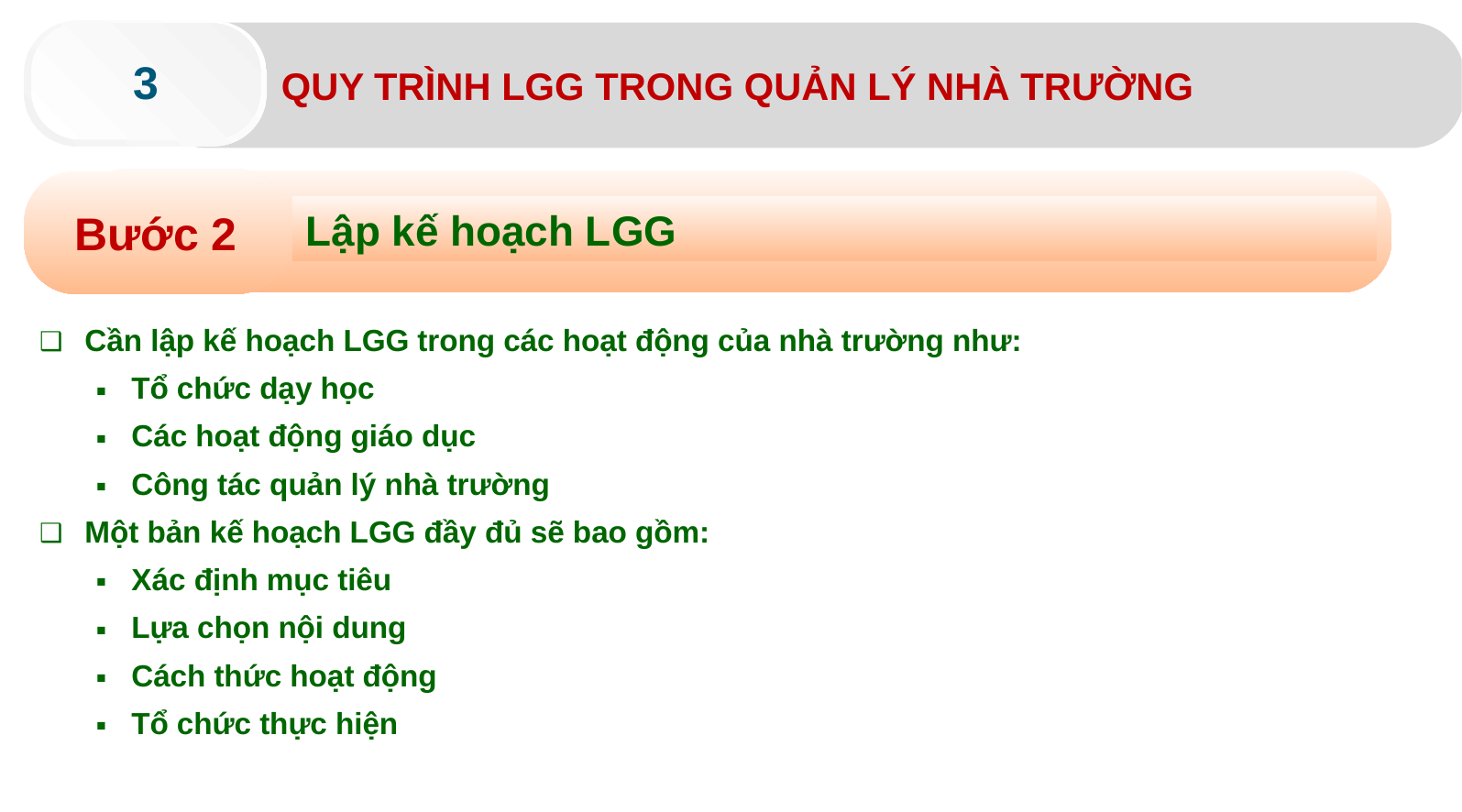

3

QUY TRÌNH LGG TRONG QUẢN LÝ NHÀ TRƯỜNG

Bước 2

Lập kế hoạch LGG
 Cần lập kế hoạch LGG trong các hoạt động của nhà trường như:
Tổ chức dạy học
Các hoạt động giáo dục
Công tác quản lý nhà trường
 Một bản kế hoạch LGG đầy đủ sẽ bao gồm:
Xác định mục tiêu
Lựa chọn nội dung
Cách thức hoạt động
Tổ chức thực hiện